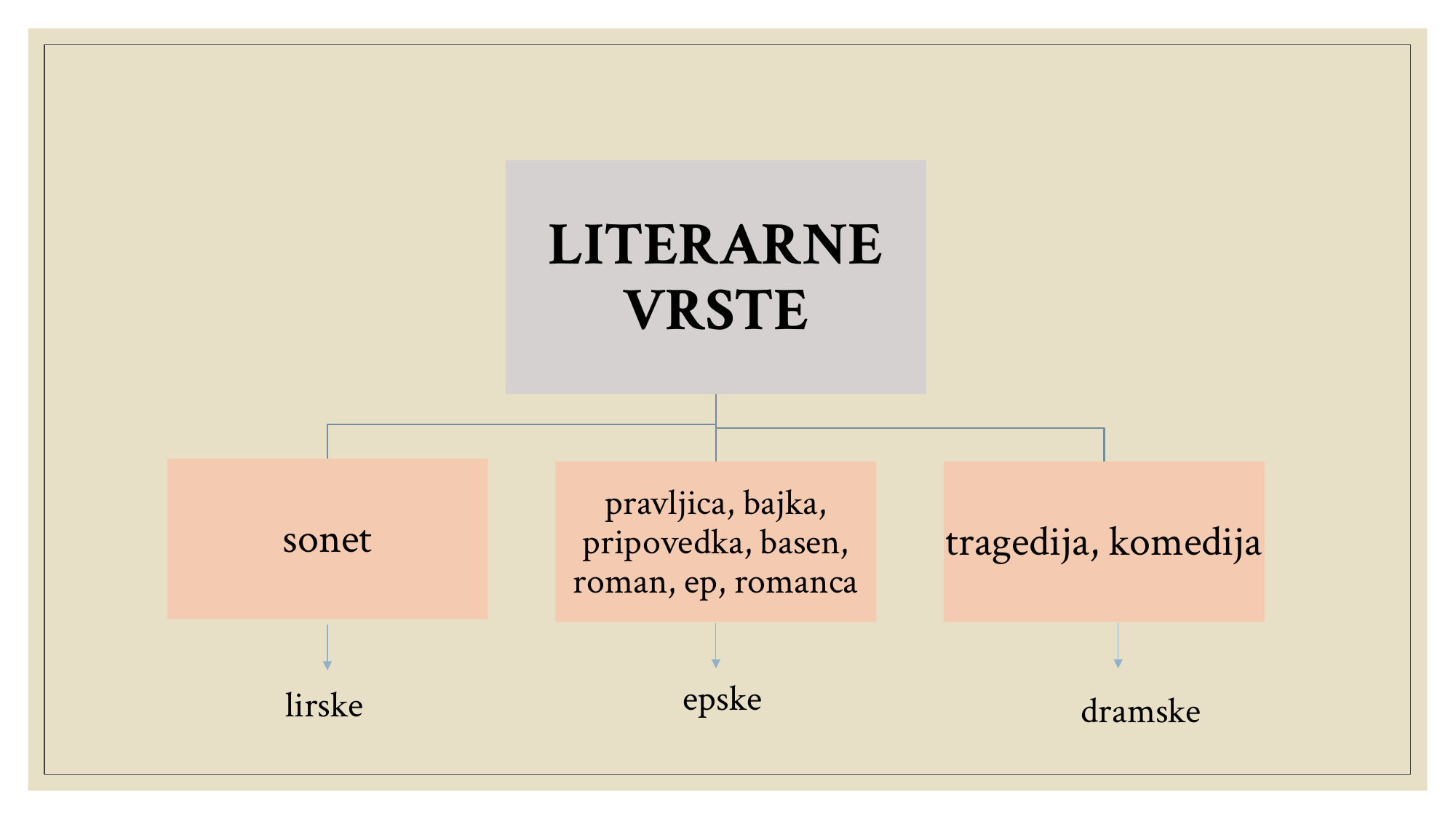

LITERARNE VRSTE
sonet
pravljica, bajka, pripovedka, basen, roman, ep, romanca
tragedija, komedija
epske
lirske
dramske